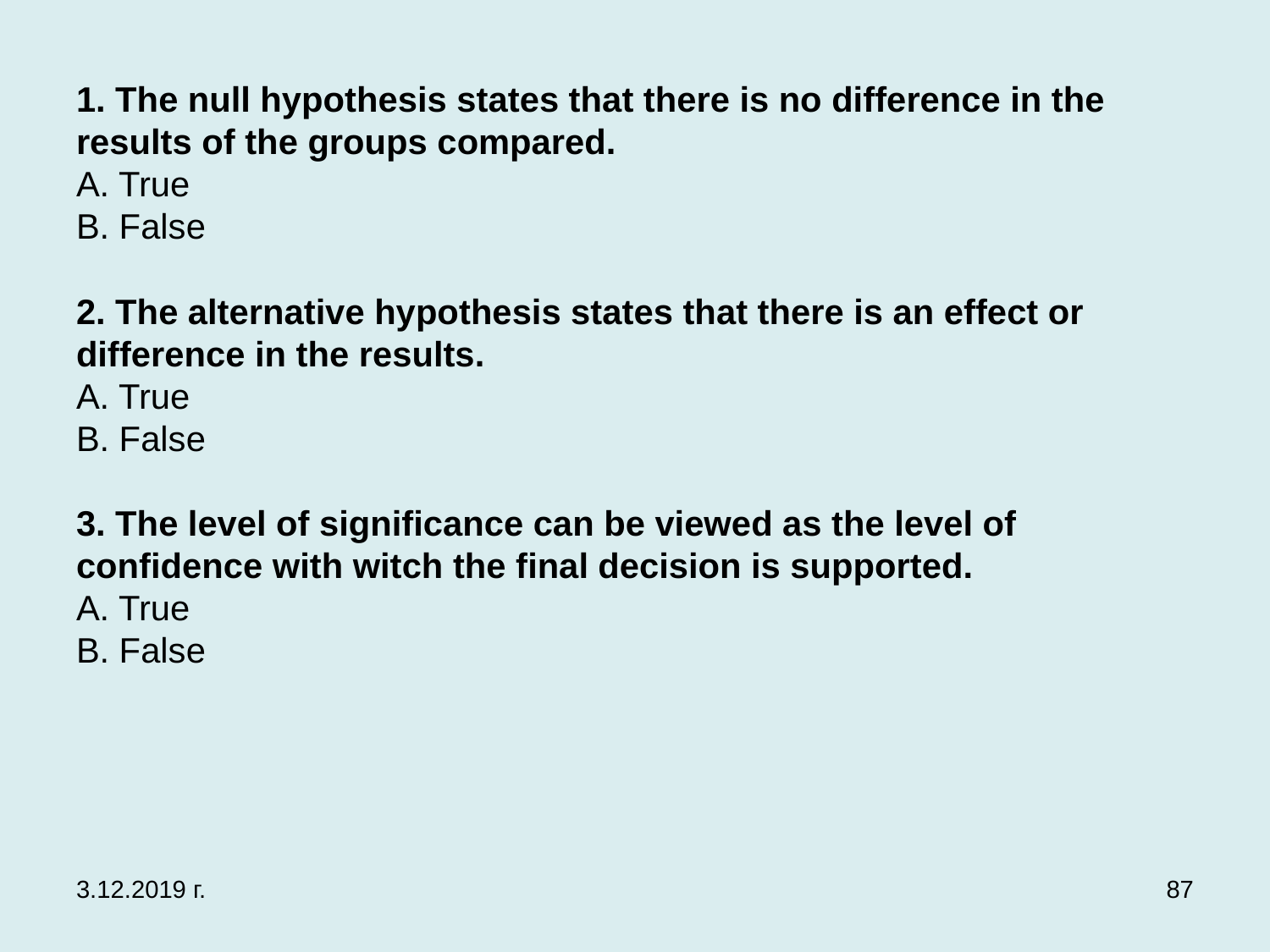

# 1. The null hypothesis states that there is no difference in the results of the groups compared. A. True B. False   2. The alternative hypothesis states that there is an effect or difference in the results. A. True B. False   3. The level of significance can be viewed as the level of confidence with witch the final decision is supported. A. True B. False
3.12.2019 г.
87